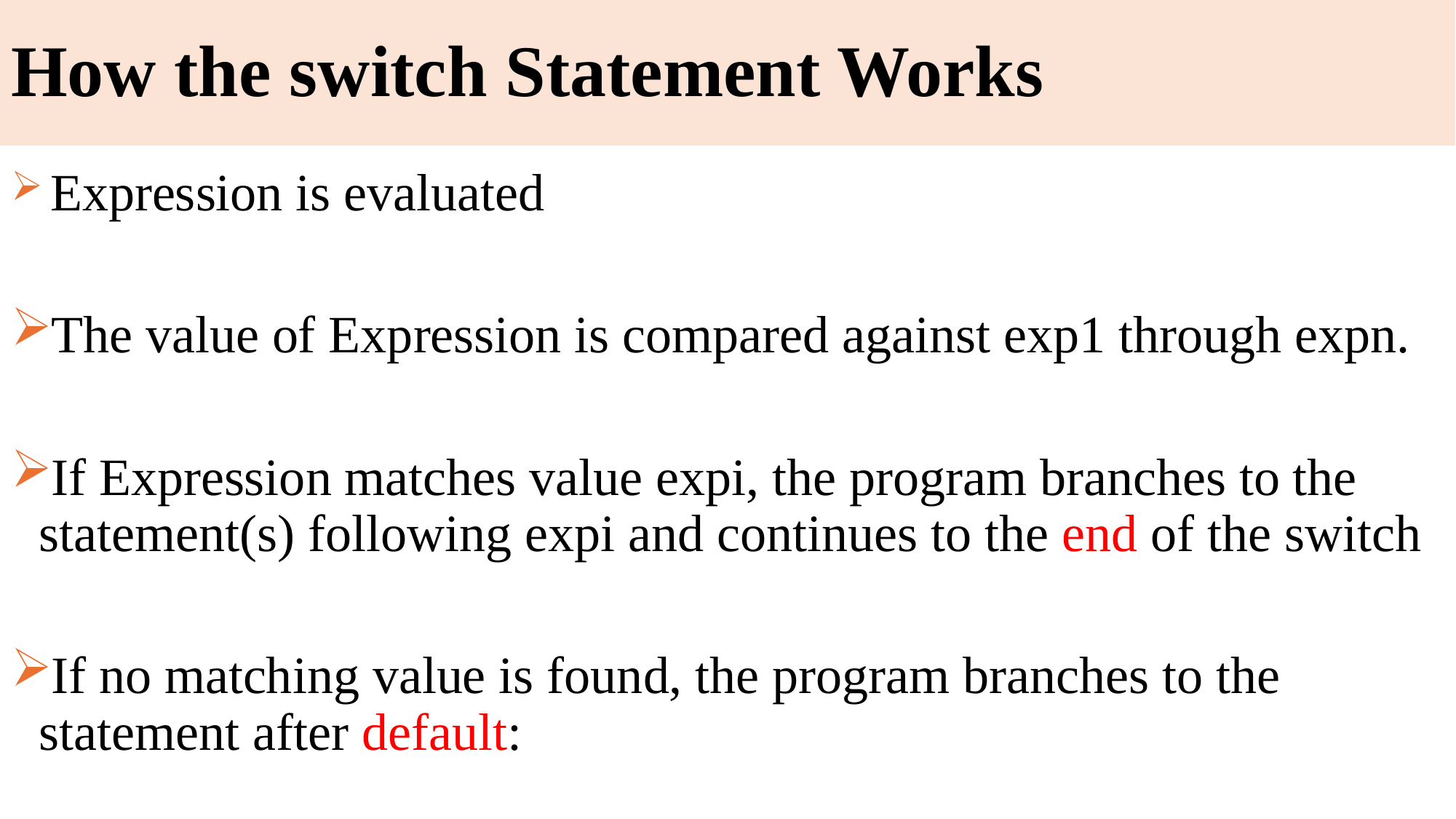

# How the switch Statement Works
 Expression is evaluated

The value of Expression is compared against exp1 through expn.

If Expression matches value expi, the program branches to the statement(s) following expi and continues to the end of the switch

If no matching value is found, the program branches to the statement after default: